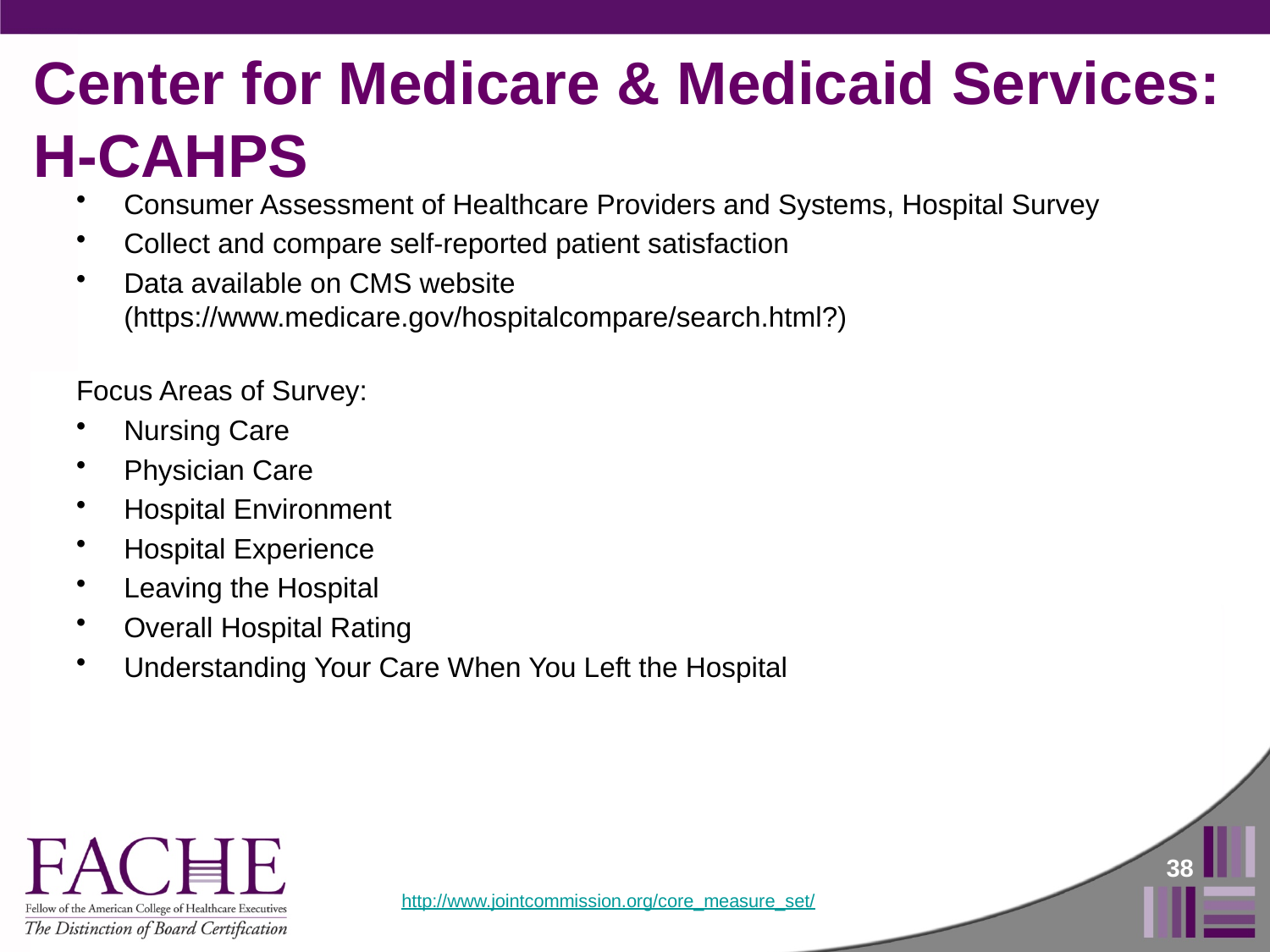

# Center for Medicare & Medicaid Services: H-CAHPS
Consumer Assessment of Healthcare Providers and Systems, Hospital Survey
Collect and compare self-reported patient satisfaction
Data available on CMS website (https://www.medicare.gov/hospitalcompare/search.html?)

Focus Areas of Survey:
Nursing Care
Physician Care
Hospital Environment
Hospital Experience
Leaving the Hospital
Overall Hospital Rating
Understanding Your Care When You Left the Hospital

38
http://www.jointcommission.org/core_measure_set/